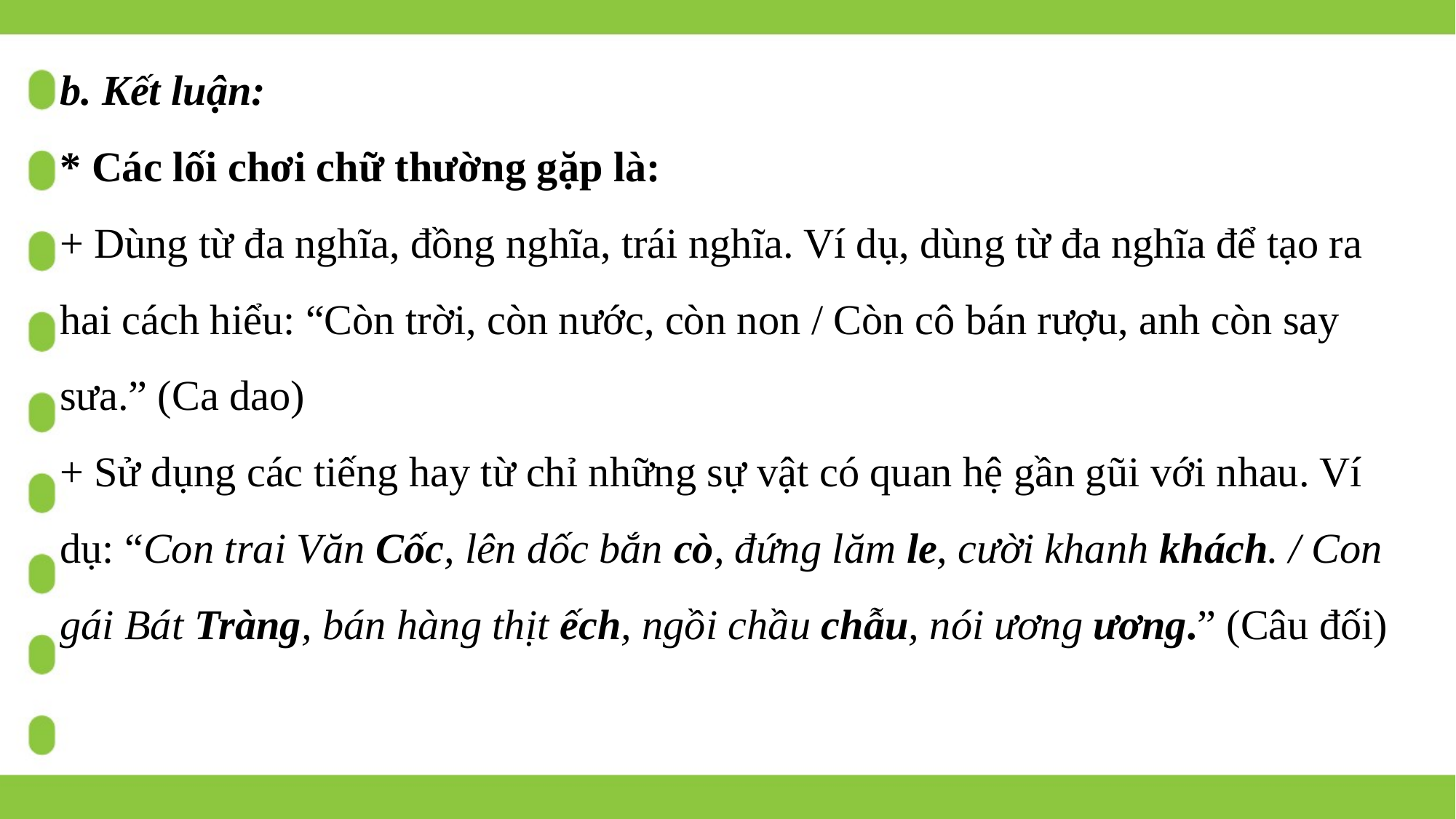

b. Kết luận:
* Các lối chơi chữ thường gặp là:
+ Dùng từ đa nghĩa, đồng nghĩa, trái nghĩa. Ví dụ, dùng từ đa nghĩa để tạo ra hai cách hiểu: “Còn trời, còn nước, còn non / Còn cô bán rượu, anh còn say sưa.” (Ca dao)
+ Sử dụng các tiếng hay từ chỉ những sự vật có quan hệ gần gũi với nhau. Ví dụ: “Con trai Văn Cốc, lên dốc bắn cò, đứng lăm le, cười khanh khách. / Con gái Bát Tràng, bán hàng thịt ếch, ngồi chầu chẫu, nói ương ương.” (Câu đối)